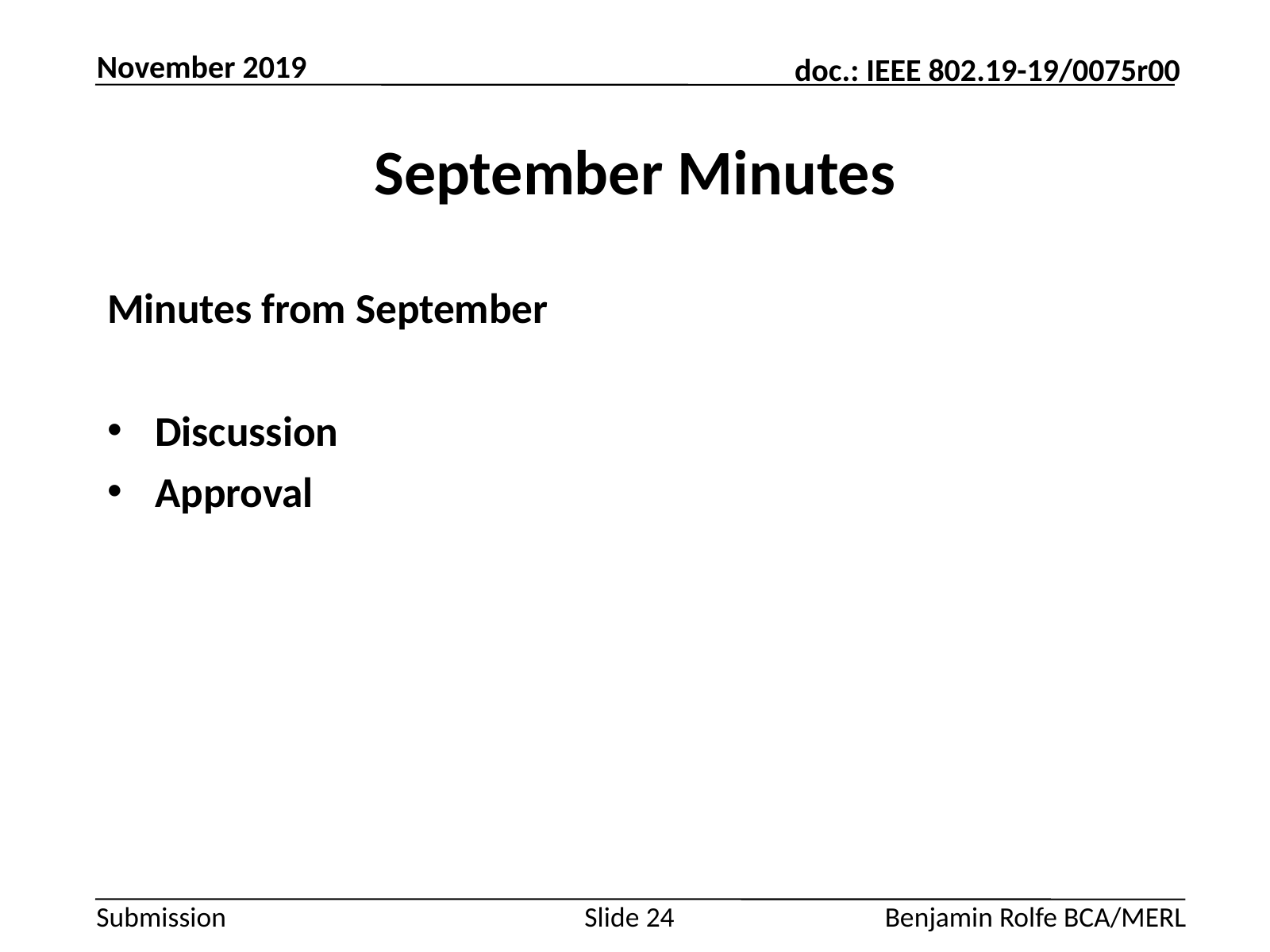

November 2019
# September Minutes
Minutes from September

Discussion
Approval

Slide 24
Benjamin Rolfe BCA/MERL